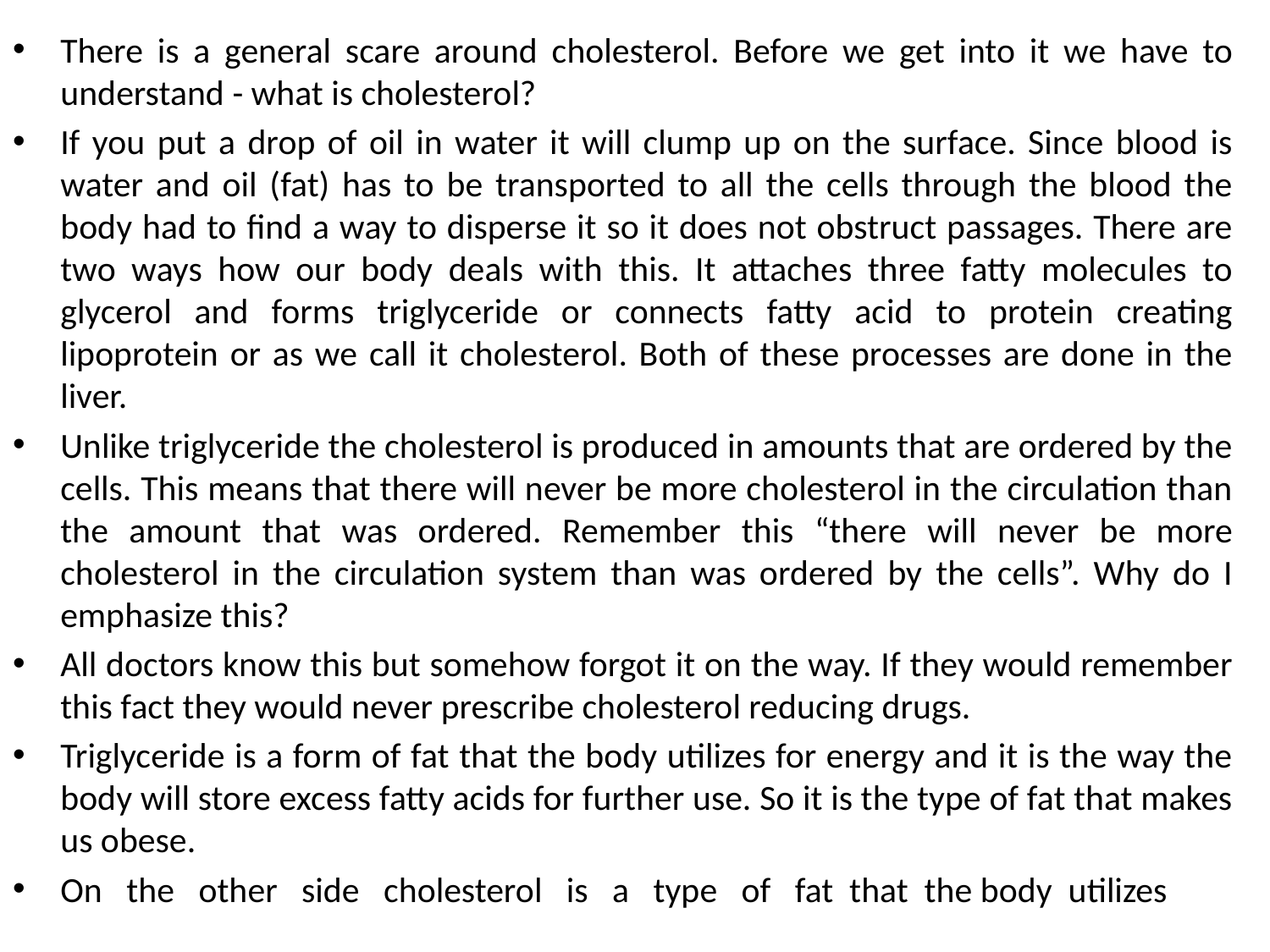

There is a general scare around cholesterol. Before we get into it we have to understand - what is cholesterol?
If you put a drop of oil in water it will clump up on the surface. Since blood is water and oil (fat) has to be transported to all the cells through the blood the body had to find a way to disperse it so it does not obstruct passages. There are two ways how our body deals with this. It attaches three fatty molecules to glycerol and forms triglyceride or connects fatty acid to protein creating lipoprotein or as we call it cholesterol. Both of these processes are done in the liver.
Unlike triglyceride the cholesterol is produced in amounts that are ordered by the cells. This means that there will never be more cholesterol in the circulation than the amount that was ordered. Remember this “there will never be more cholesterol in the circulation system than was ordered by the cells”. Why do I emphasize this?
All doctors know this but somehow forgot it on the way. If they would remember this fact they would never prescribe cholesterol reducing drugs.
Triglyceride is a form of fat that the body utilizes for energy and it is the way the body will store excess fatty acids for further use. So it is the type of fat that makes us obese.
On   the   other   side   cholesterol   is   a   type   of   fat  that  the body  utilizes